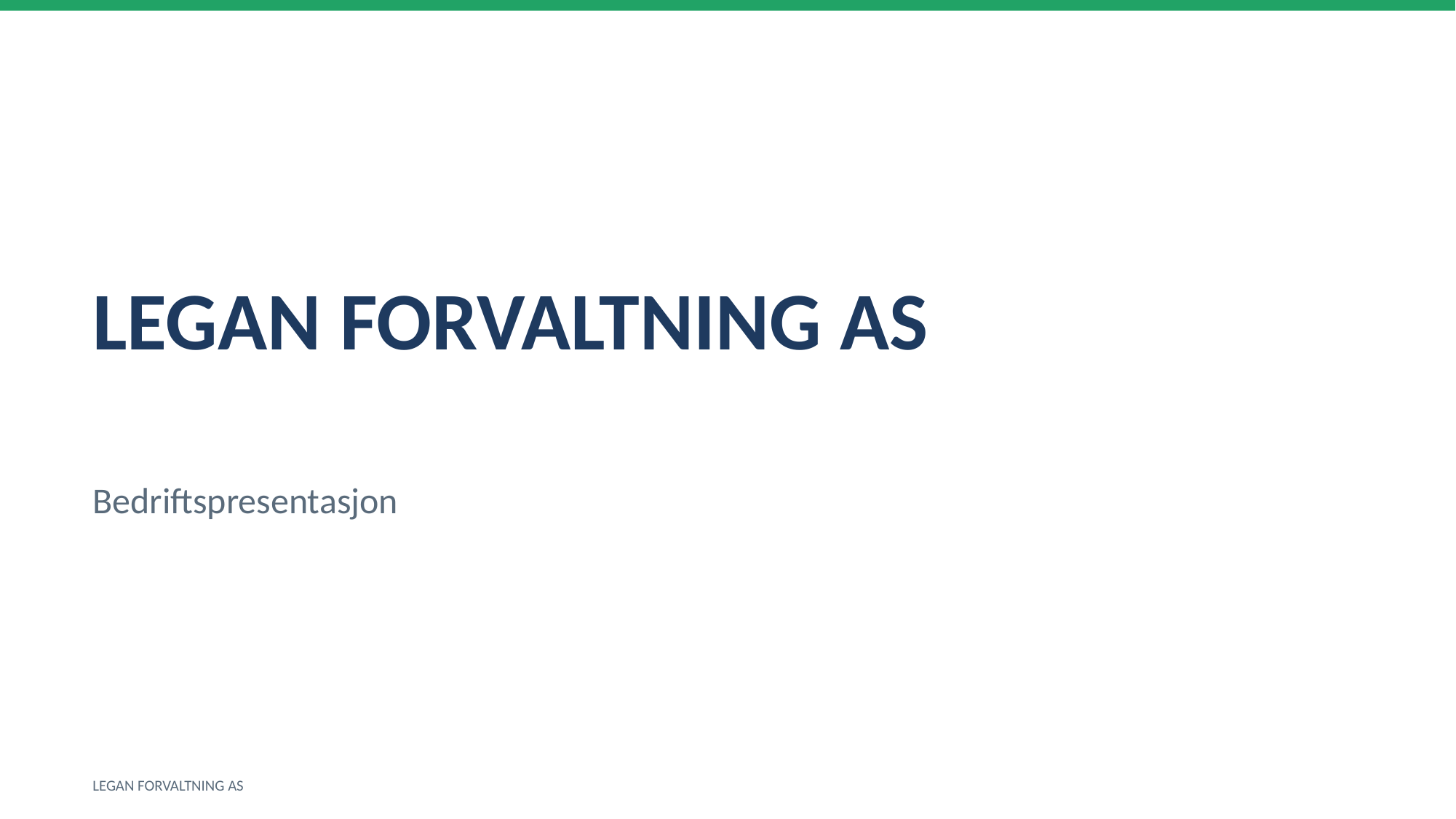

LEGAN FORVALTNING AS
Bedriftspresentasjon
LEGAN FORVALTNING AS